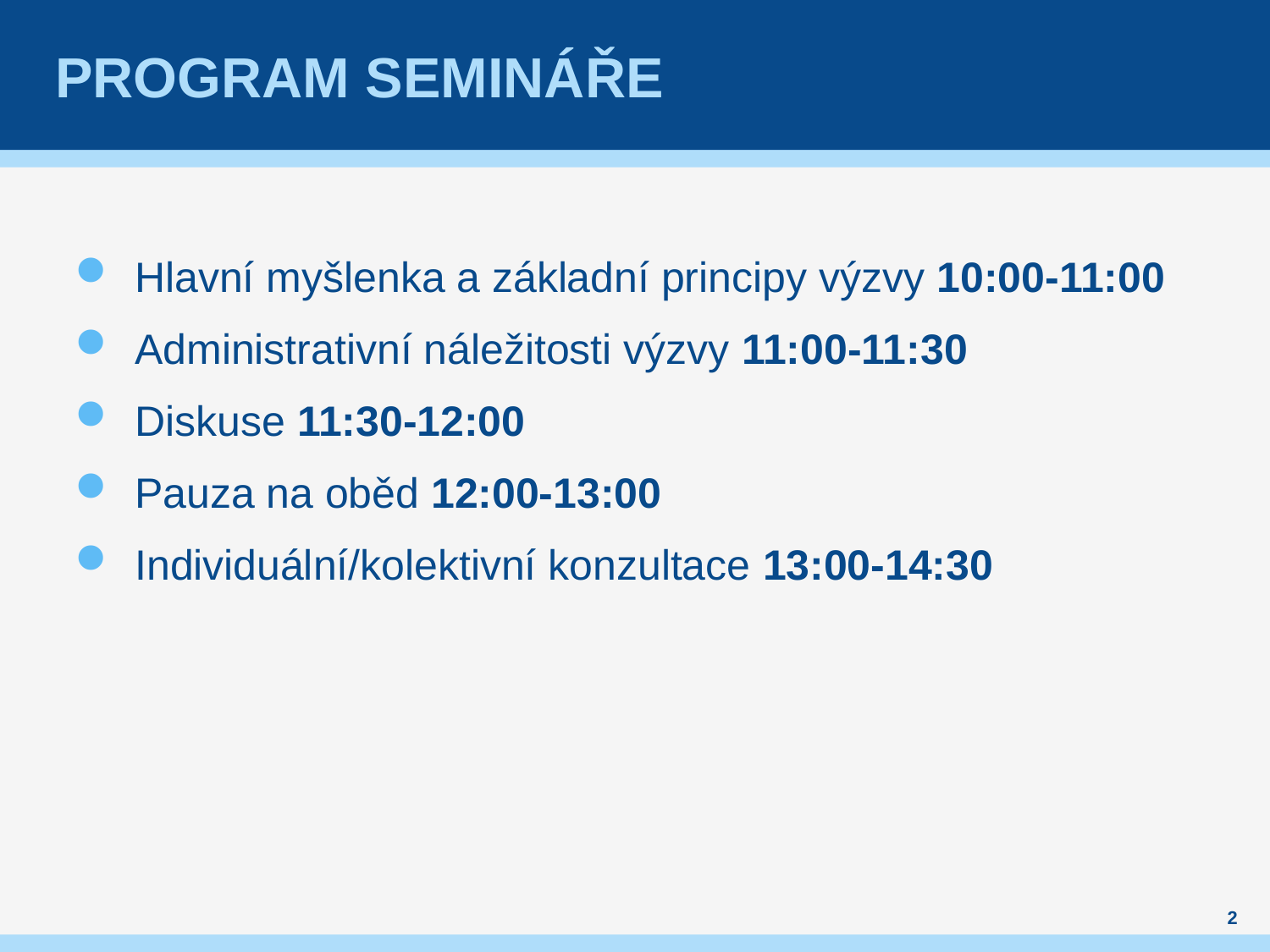

# Program semináře
Hlavní myšlenka a základní principy výzvy 10:00-11:00
Administrativní náležitosti výzvy 11:00-11:30
Diskuse 11:30-12:00
Pauza na oběd 12:00-13:00
Individuální/kolektivní konzultace 13:00-14:30

2